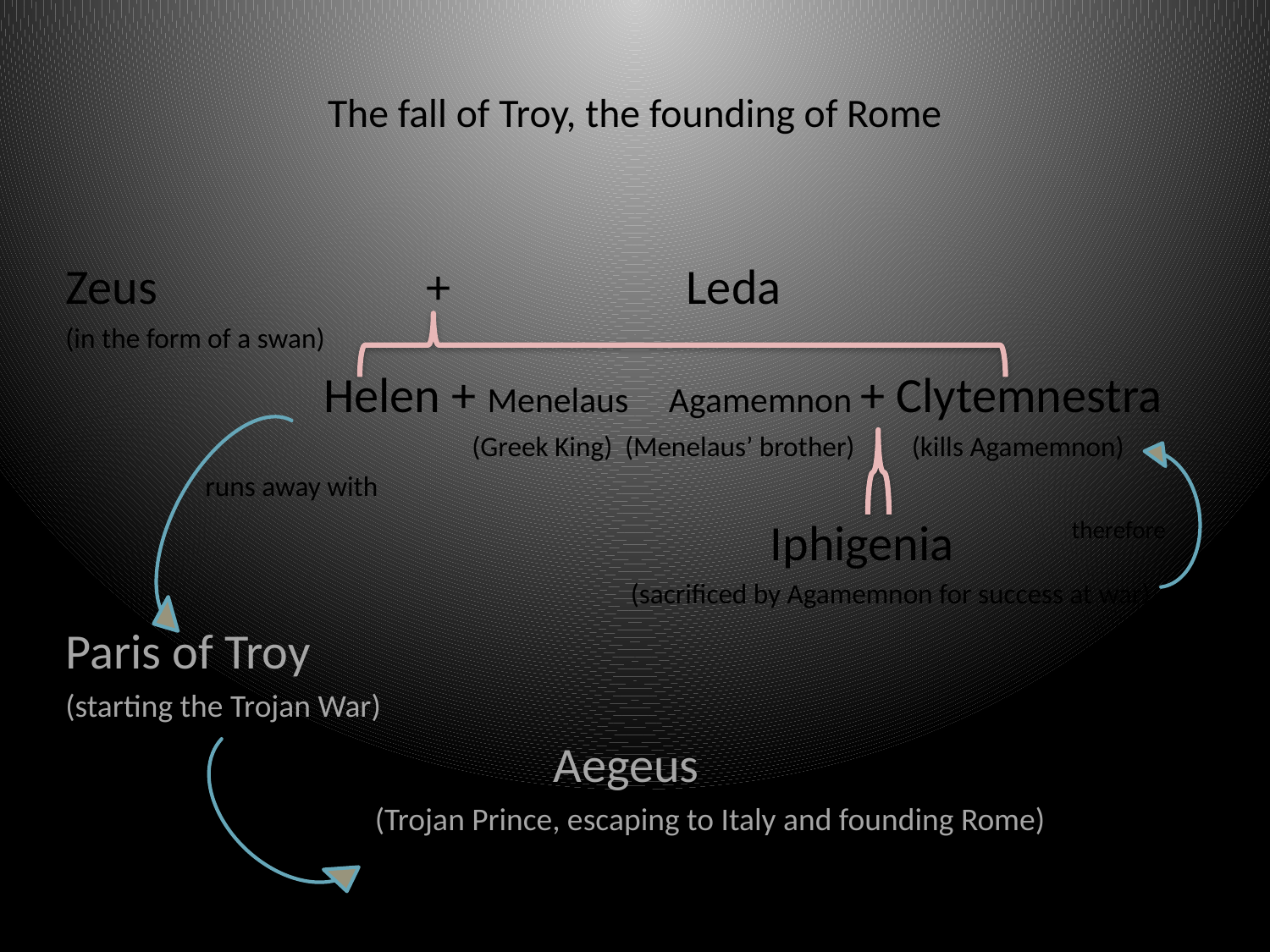

# The fall of Troy, the founding of Rome

Zeus                        +                     Leda
(in the form of a swan)
                       Helen + Menelaus     Agamemnon + Clytemnestra
                                                                (Greek King)  (Menelaus’ brother)         (kills Agamemnon)
                      runs away with
                                                                                                               Iphigenia
                                                                                         (sacrificed by Agamemnon for success at war)
Paris of Troy
(starting the Trojan War)
               resulting in                               Aegeus
                                           (Trojan Prince, escaping to Italy and founding Rome)

therefore